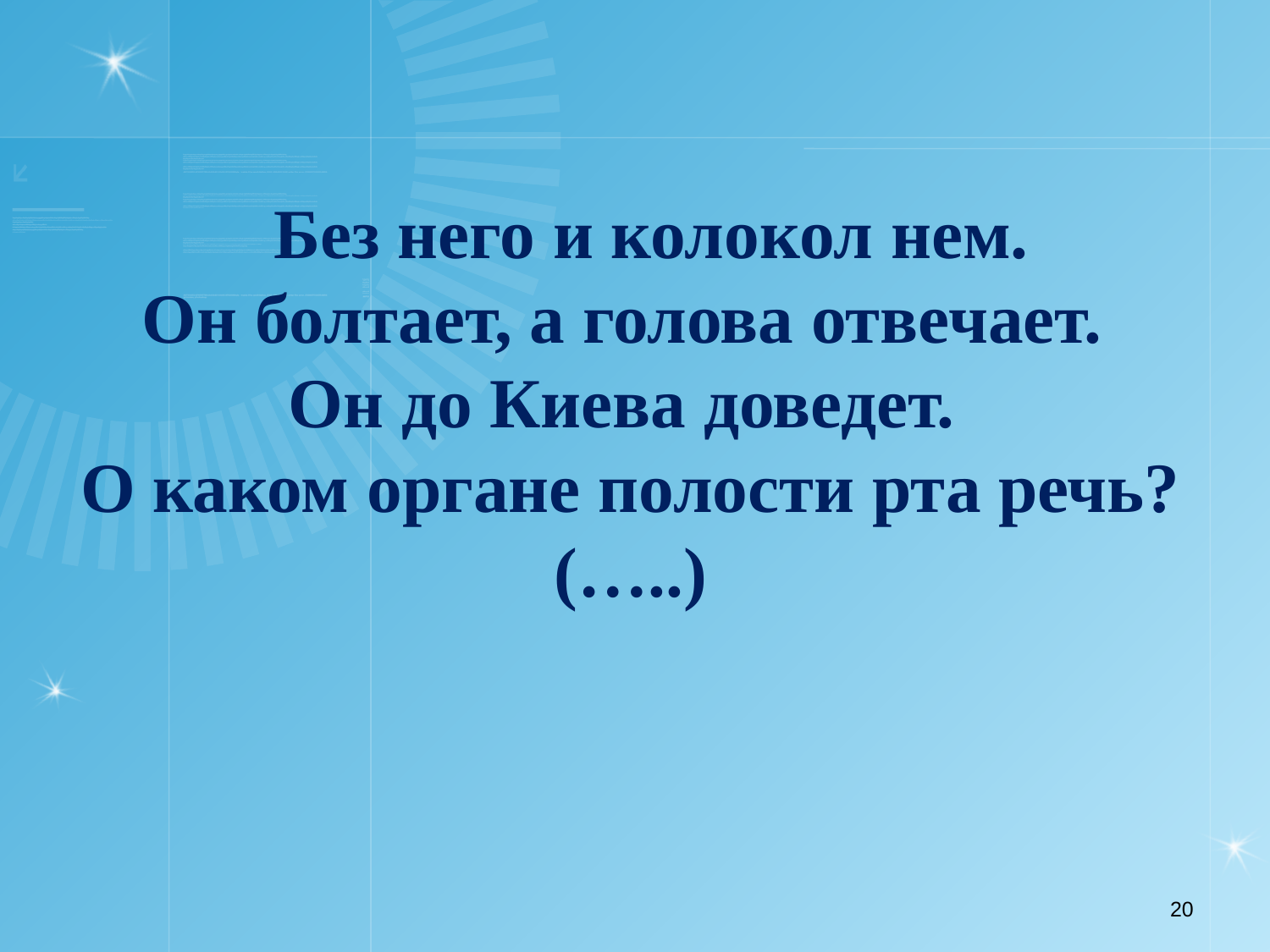

# Без него и колокол нем. Он болтает, а голова отве­чает. Он до Киева доведет. О каком органе полости рта речь? (…..)
20